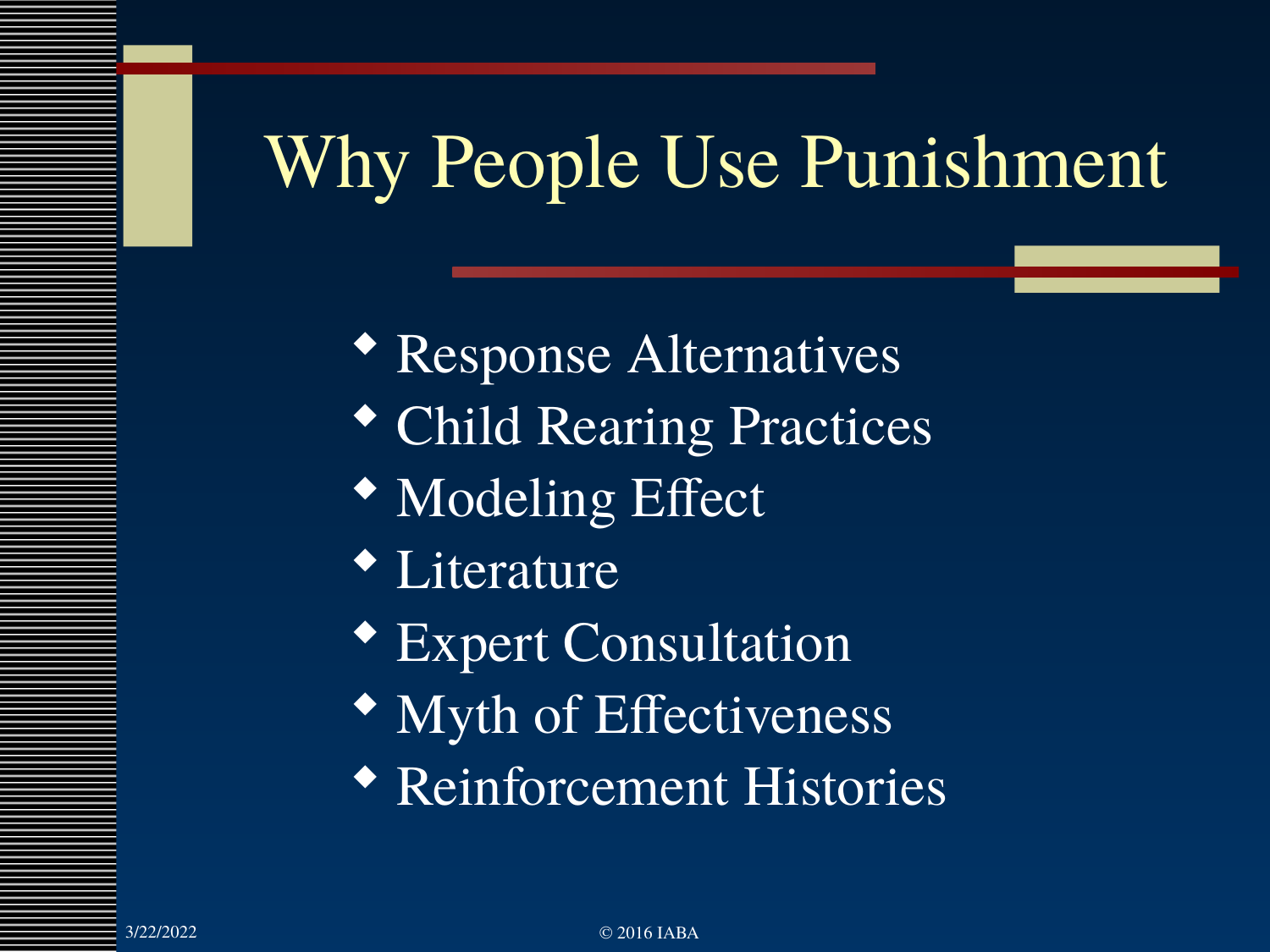

# Why People Use Punishment
Response Alternatives
Child Rearing Practices
Modeling Effect
Literature
Expert Consultation
Myth of Effectiveness
Reinforcement Histories
3/22/2022
© 2016 IABA